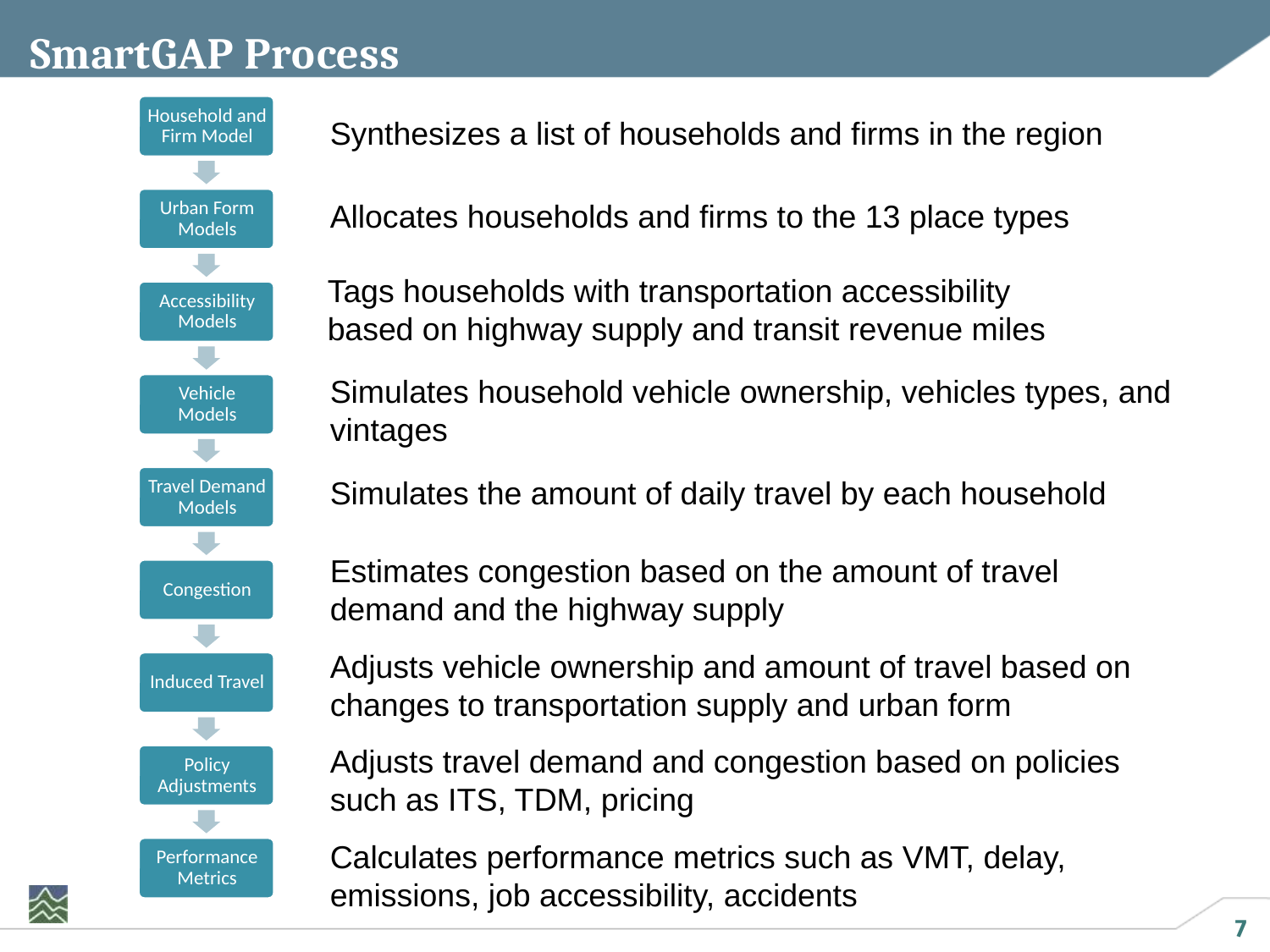

# SmartGAP Process
Household and Firm Model

Urban Form Models

Accessibility Models

Vehicle Models

Travel Demand Models

Congestion

Induced Travel

Policy Adjustments

Performance Metrics
Synthesizes a list of households and firms in the region
Allocates households and firms to the 13 place types
Tags households with transportation accessibility based on highway supply and transit revenue miles
Simulates household vehicle ownership, vehicles types, and vintages
Simulates the amount of daily travel by each household
Estimates congestion based on the amount of travel demand and the highway supply
Adjusts vehicle ownership and amount of travel based on changes to transportation supply and urban form
Adjusts travel demand and congestion based on policies such as ITS, TDM, pricing
Calculates performance metrics such as VMT, delay, emissions, job accessibility, accidents